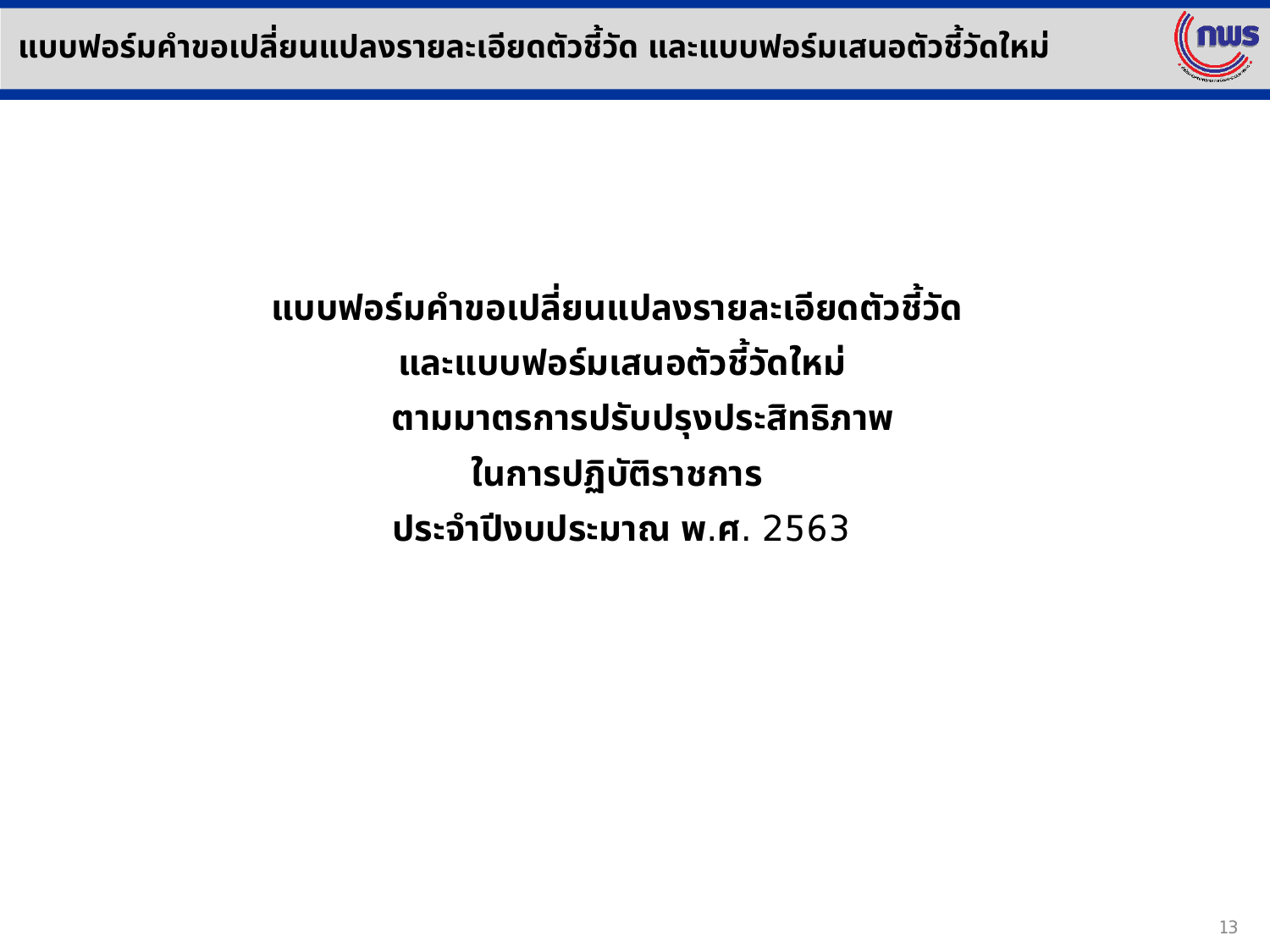

แบบฟอร์มคำขอเปลี่ยนแปลงรายละเอียดตัวชี้วัด และแบบฟอร์มเสนอตัวชี้วัดใหม่
# แบบฟอร์มคำขอเปลี่ยนแปลงรายละเอียดตัวชี้วัด และแบบฟอร์มเสนอตัวชี้วัดใหม่ ตามมาตรการปรับปรุงประสิทธิภาพ ในการปฏิบัติราชการ ประจำปีงบประมาณ พ.ศ. 2563
13